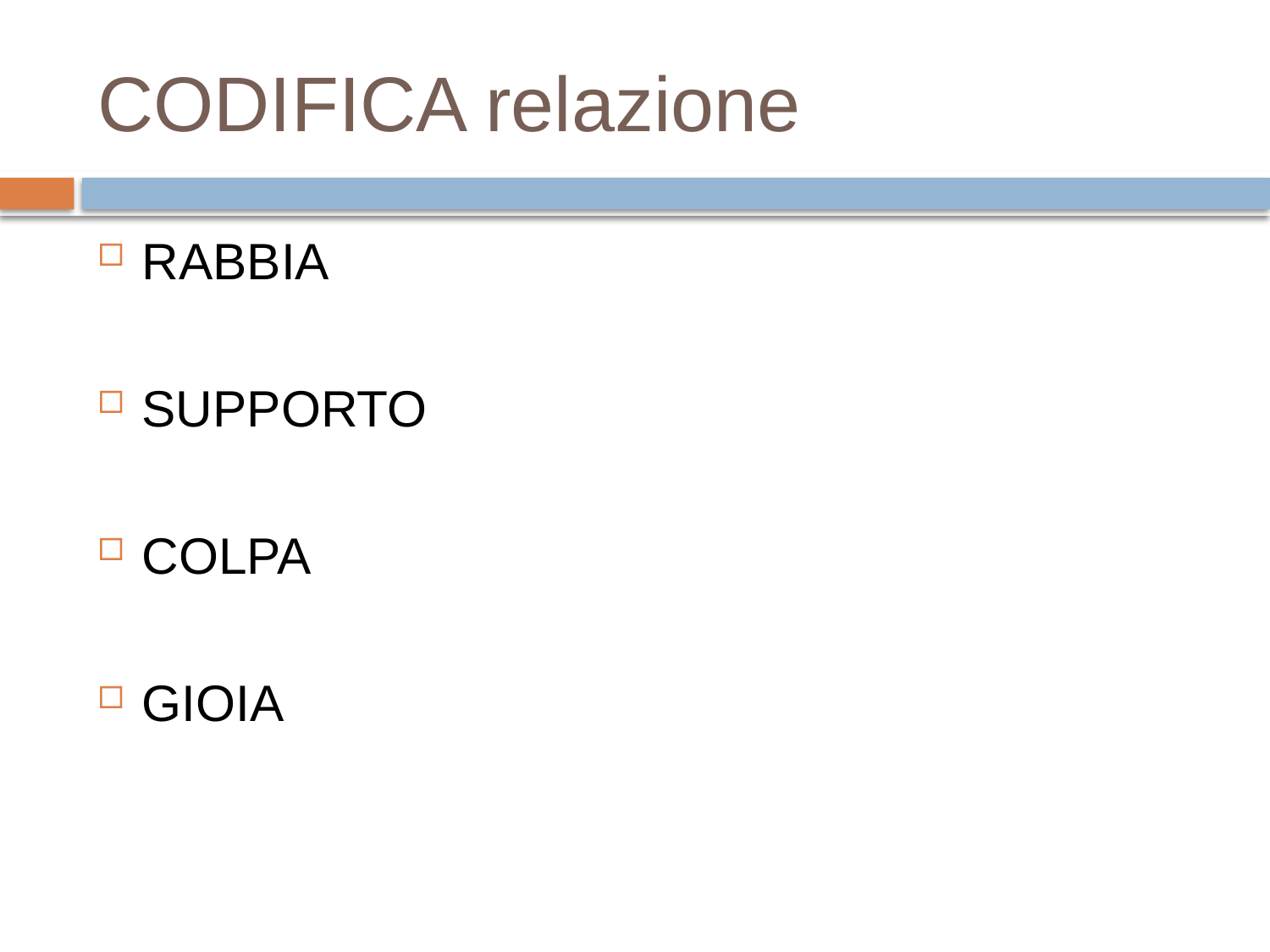

# CODIFICA relazione
RABBIA

SUPPORTO

COLPA

GIOIA